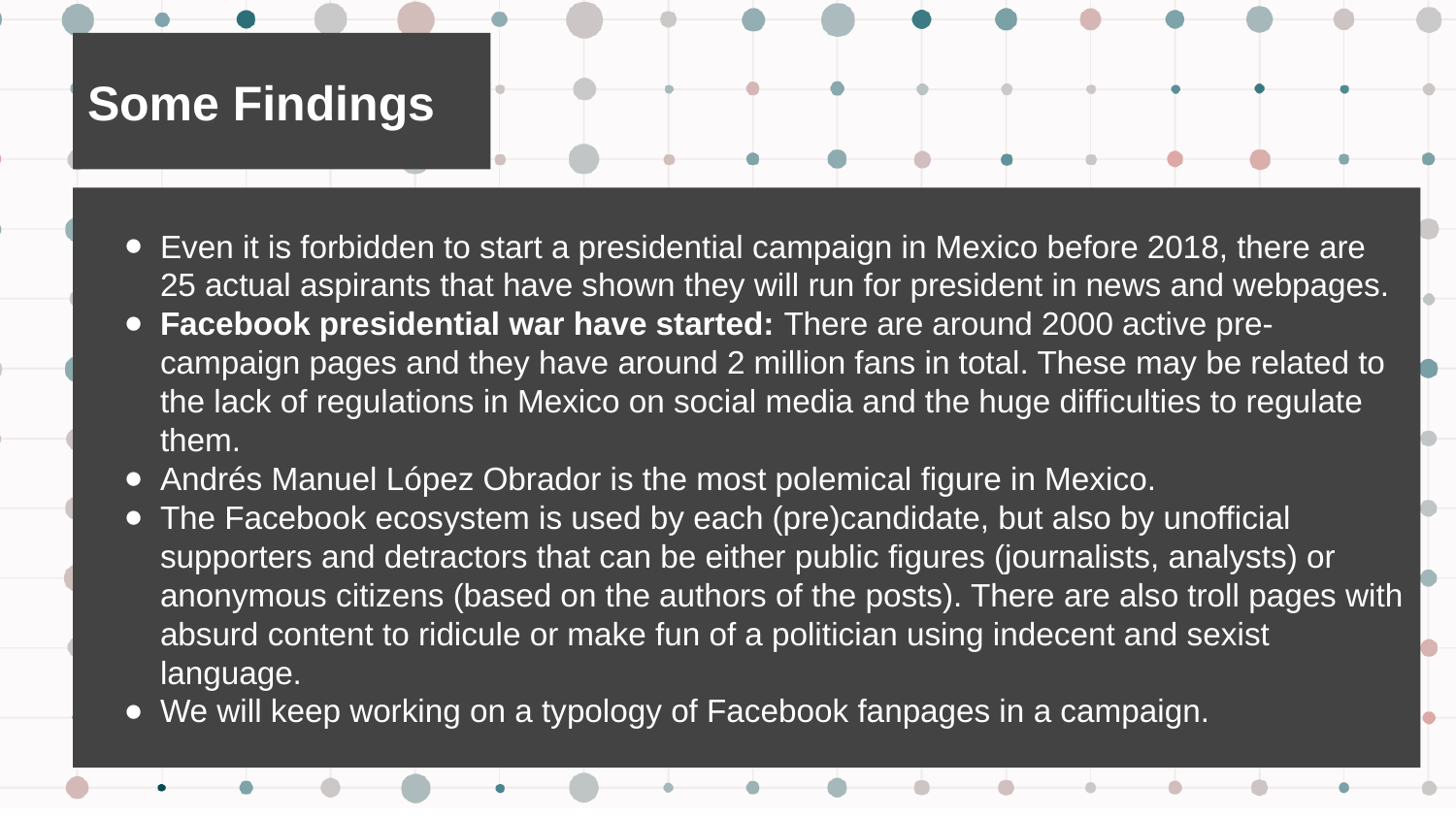

# Some Findings
Even it is forbidden to start a presidential campaign in Mexico before 2018, there are 25 actual aspirants that have shown they will run for president in news and webpages.
Facebook presidential war have started: There are around 2000 active pre-campaign pages and they have around 2 million fans in total. These may be related to the lack of regulations in Mexico on social media and the huge difficulties to regulate them.
Andrés Manuel López Obrador is the most polemical figure in Mexico.
The Facebook ecosystem is used by each (pre)candidate, but also by unofficial supporters and detractors that can be either public figures (journalists, analysts) or anonymous citizens (based on the authors of the posts). There are also troll pages with absurd content to ridicule or make fun of a politician using indecent and sexist language.
We will keep working on a typology of Facebook fanpages in a campaign.